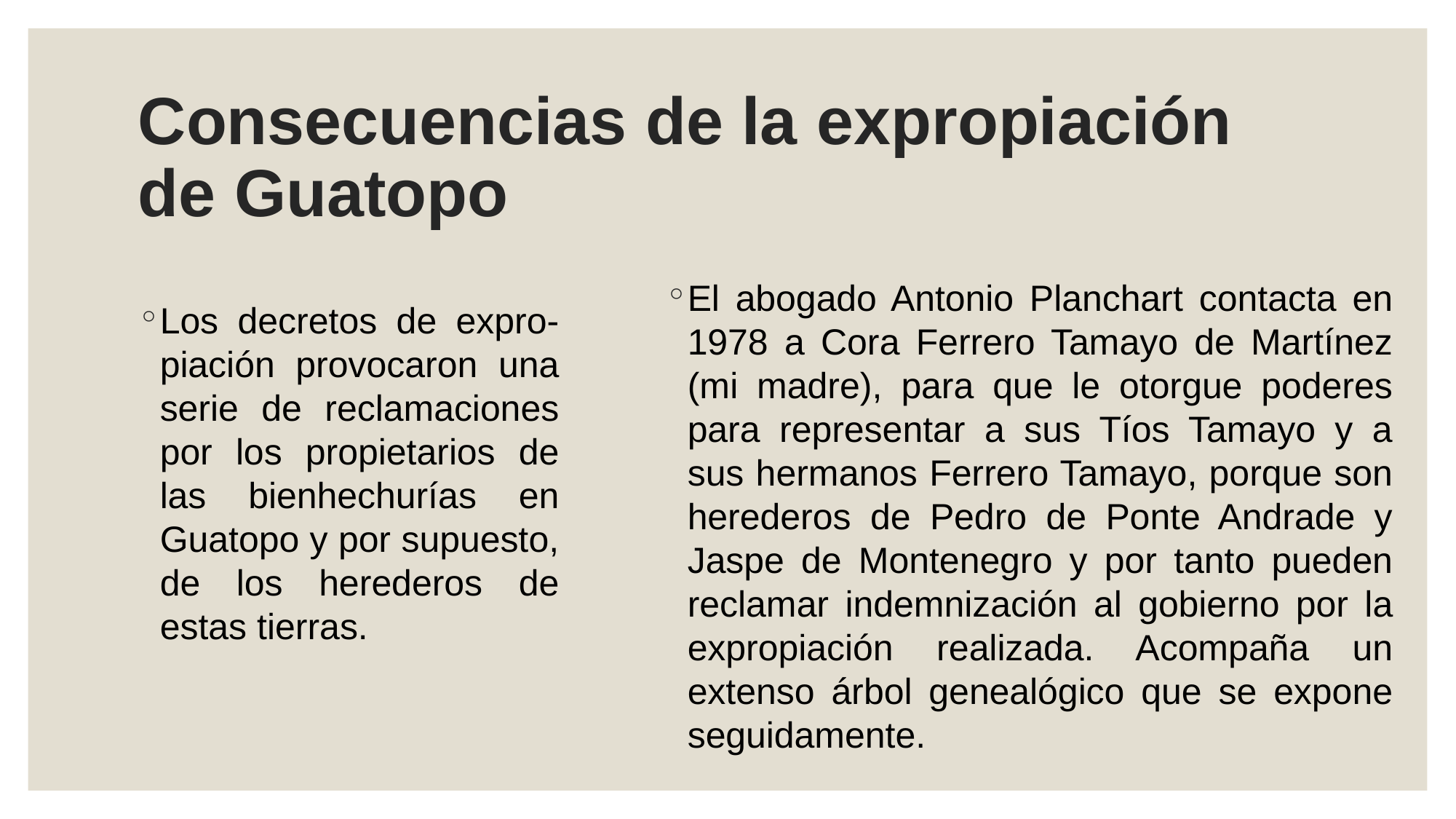

# Consecuencias de la expropiación de Guatopo
El abogado Antonio Planchart contacta en 1978 a Cora Ferrero Tamayo de Martínez (mi madre), para que le otorgue poderes para representar a sus Tíos Tamayo y a sus hermanos Ferrero Tamayo, porque son herederos de Pedro de Ponte Andrade y Jaspe de Montenegro y por tanto pueden reclamar indemnización al gobierno por la expropiación realizada. Acompaña un extenso árbol genealógico que se expone seguidamente.
Los decretos de expro-piación provocaron una serie de reclamaciones por los propietarios de las bienhechurías en Guatopo y por supuesto, de los herederos de estas tierras.